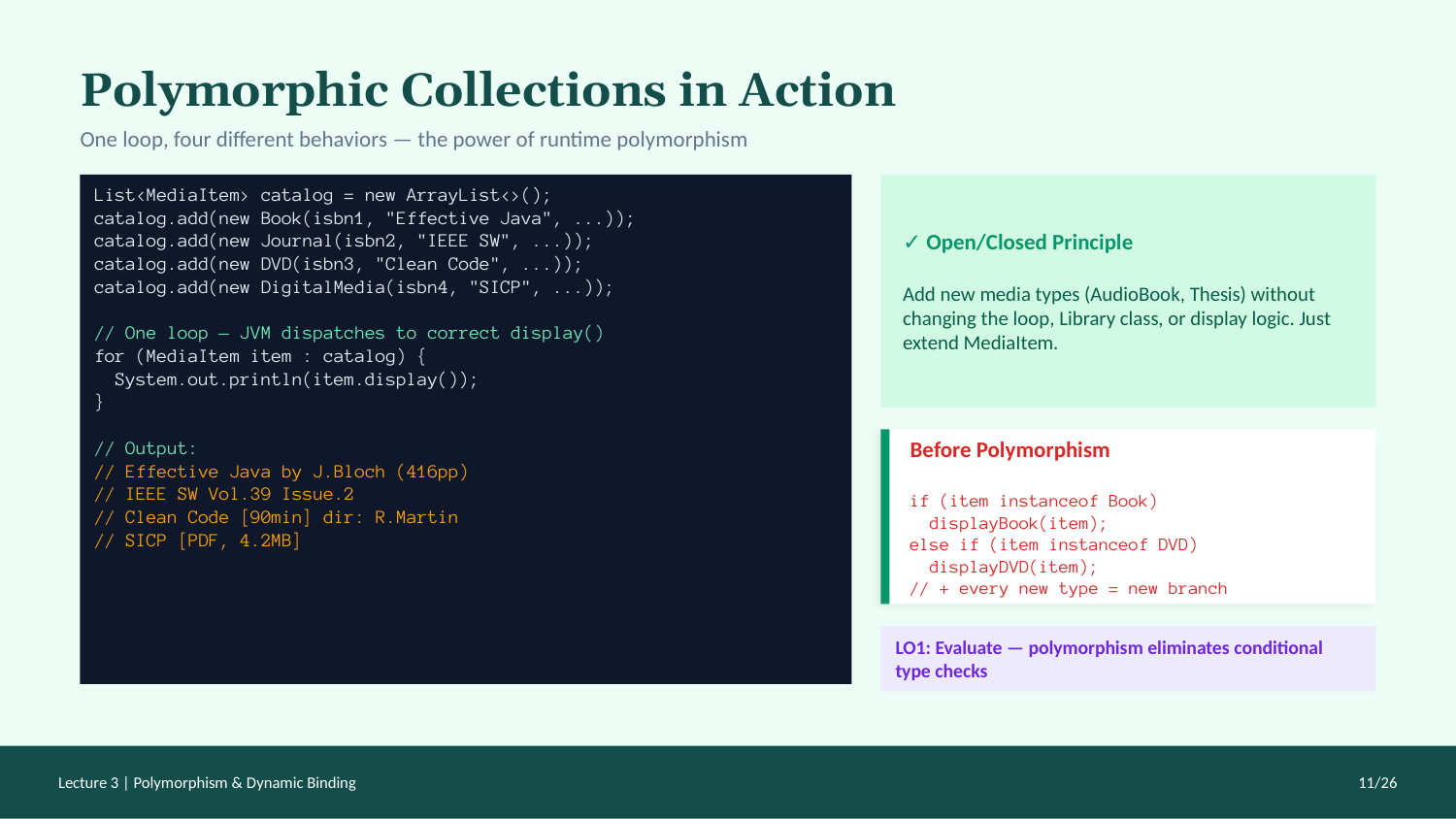

Polymorphic Collections in Action
One loop, four different behaviors — the power of runtime polymorphism

List<MediaItem> catalog = new ArrayList<>();
catalog.add(new Book(isbn1, "Effective Java", ...));
catalog.add(new Journal(isbn2, "IEEE SW", ...));
catalog.add(new DVD(isbn3, "Clean Code", ...));
catalog.add(new DigitalMedia(isbn4, "SICP", ...));

// One loop — JVM dispatches to correct display()
for (MediaItem item : catalog) {
  System.out.println(item.display());
}

// Output:
// Effective Java by J.Bloch (416pp)
// IEEE SW Vol.39 Issue.2
// Clean Code [90min] dir: R.Martin
// SICP [PDF, 4.2MB]
✓ Open/Closed Principle

Add new media types (AudioBook, Thesis) without changing the loop, Library class, or display logic. Just extend MediaItem.

Before Polymorphism

if (item instanceof Book)
  displayBook(item);
else if (item instanceof DVD)
  displayDVD(item);
// + every new type = new branch

LO1: Evaluate — polymorphism eliminates conditional type checks

Lecture 3 | Polymorphism & Dynamic Binding
11/26